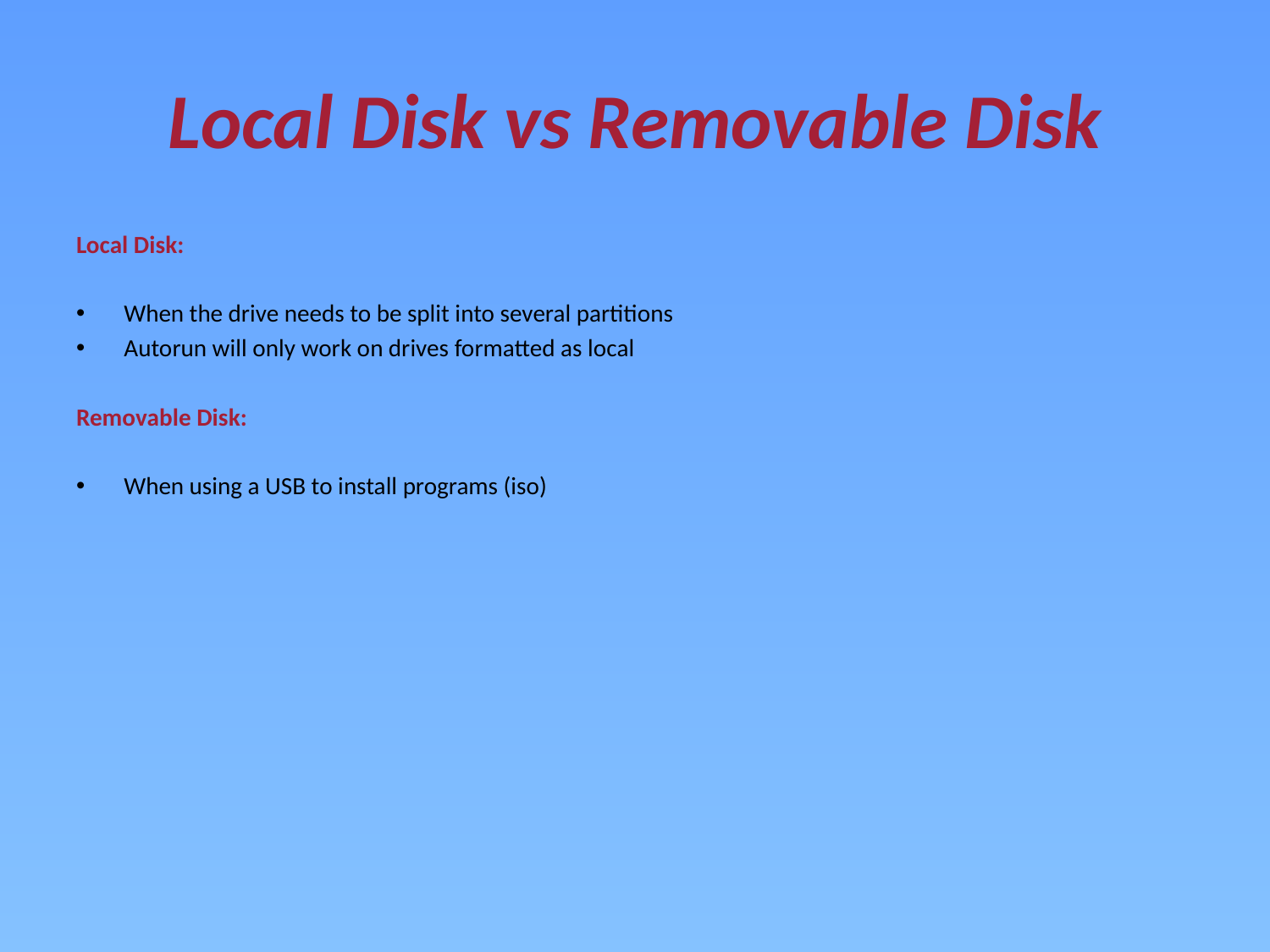

# Local Disk vs Removable Disk
Local Disk:

When the drive needs to be split into several partitions
Autorun will only work on drives formatted as local

Removable Disk:

When using a USB to install programs (iso)